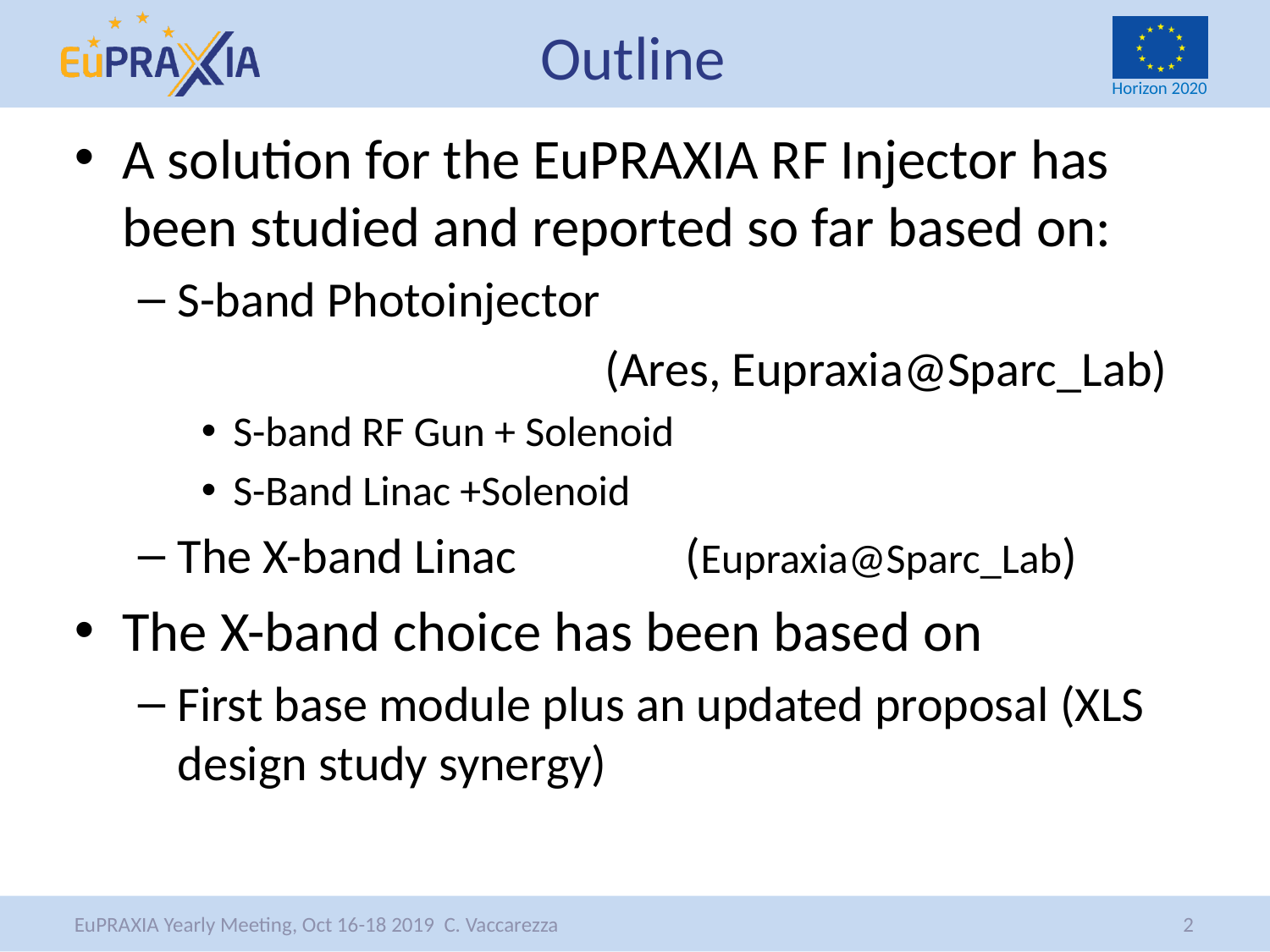

# Outline
A solution for the EuPRAXIA RF Injector has been studied and reported so far based on:
S-band Photoinjector
				  (Ares, Eupraxia@Sparc_Lab)
S-band RF Gun + Solenoid
S-Band Linac +Solenoid
The X-band Linac 		(Eupraxia@Sparc_Lab)
The X-band choice has been based on
First base module plus an updated proposal (XLS design study synergy)

2
EuPRAXIA Yearly Meeting, Oct 16-18 2019  C. Vaccarezza